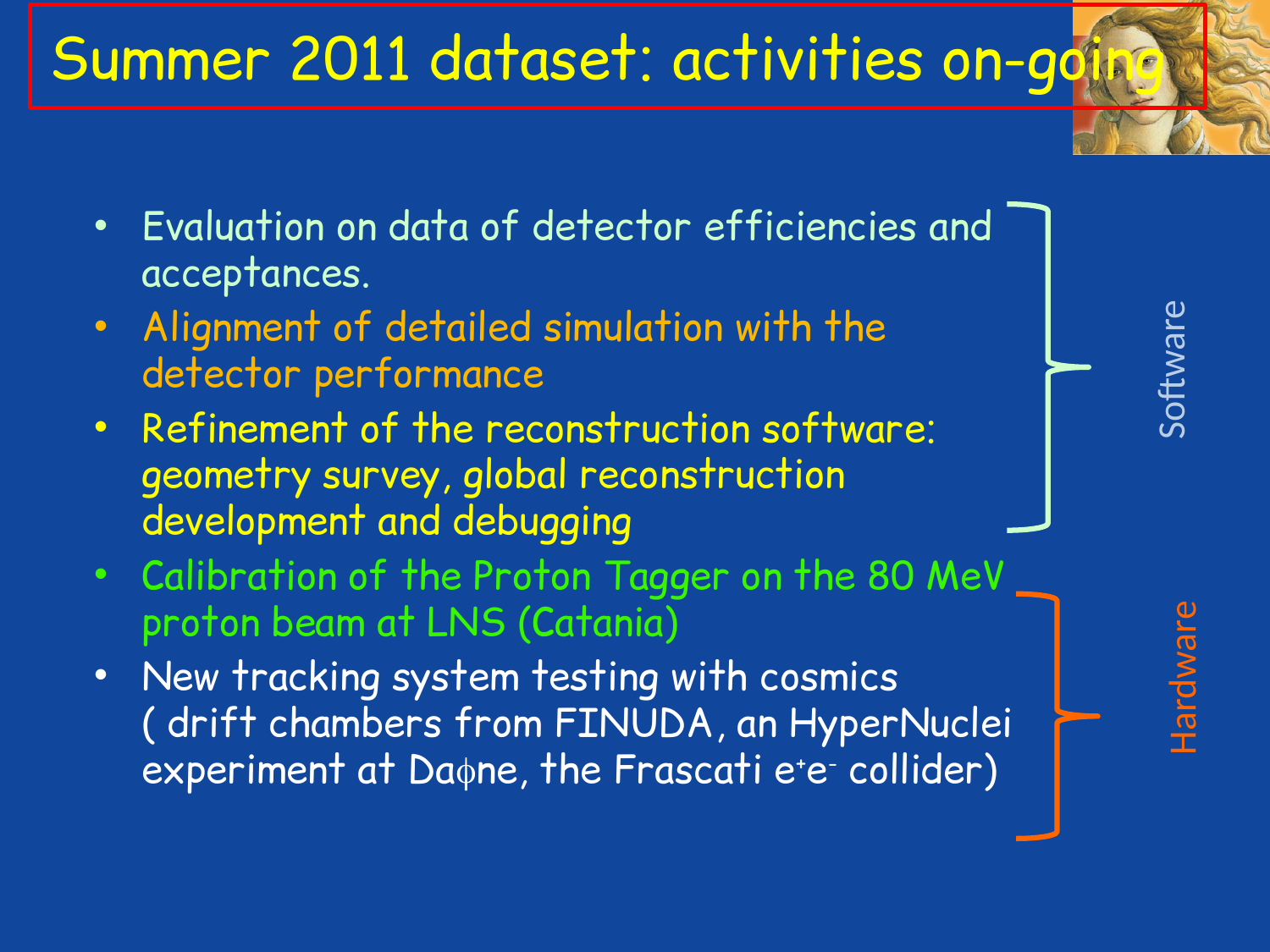

# Summer 2011 dataset: activities on-going
Evaluation on data of detector efficiencies and acceptances.
Alignment of detailed simulation with the detector performance
Refinement of the reconstruction software: geometry survey, global reconstruction development and debugging
Calibration of the Proton Tagger on the 80 MeV proton beam at LNS (Catania)
New tracking system testing with cosmics ( drift chambers from FINUDA, an HyperNuclei experiment at Daφne, the Frascati e+e- collider)

Software

Hardware